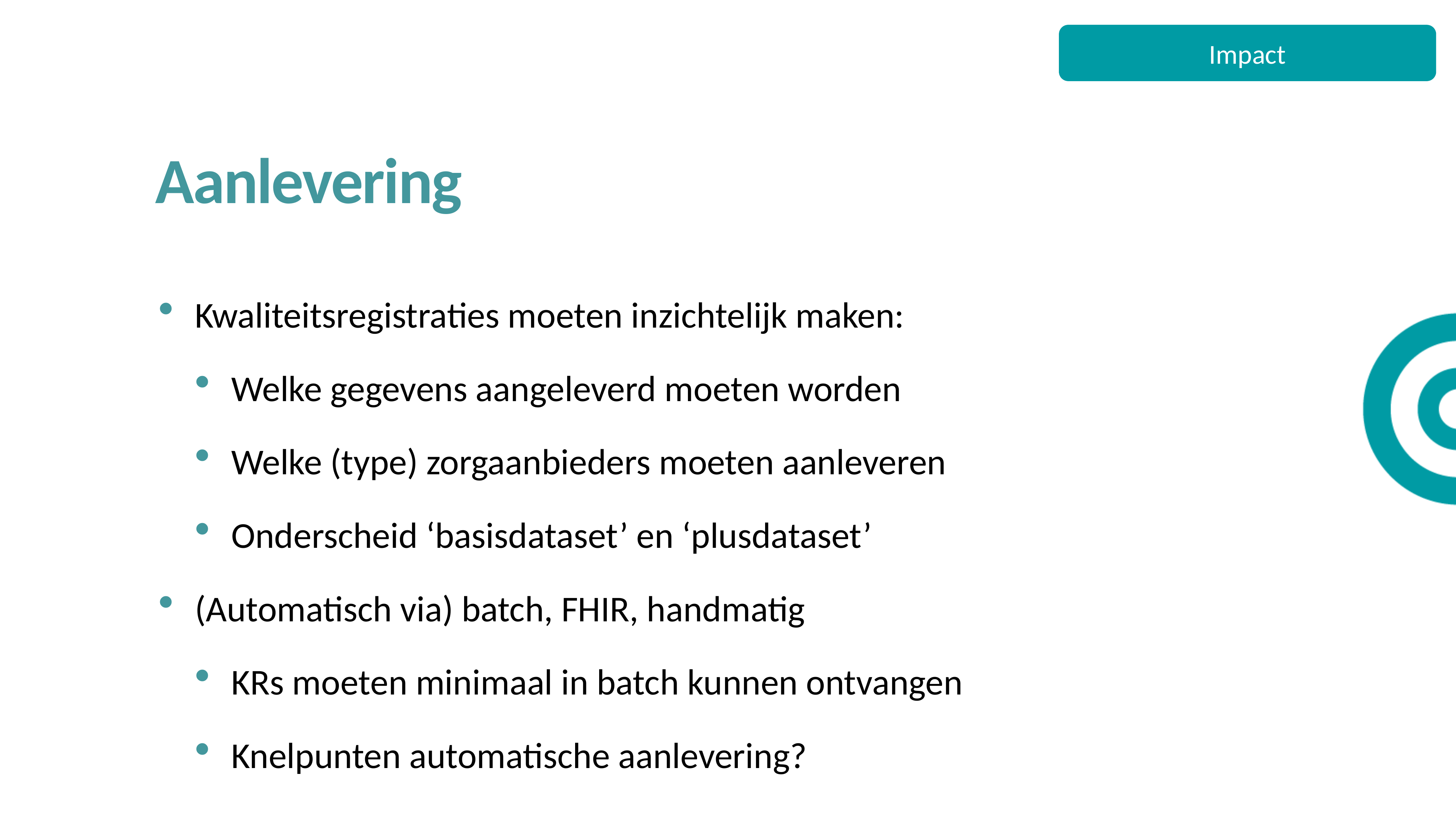

Impact
Aanlevering
Kwaliteitsregistraties moeten inzichtelijk maken:
Welke gegevens aangeleverd moeten worden
Welke (type) zorgaanbieders moeten aanleveren
Onderscheid ‘basisdataset’ en ‘plusdataset’
(Automatisch via) batch, FHIR, handmatig
KRs moeten minimaal in batch kunnen ontvangen
Knelpunten automatische aanlevering?